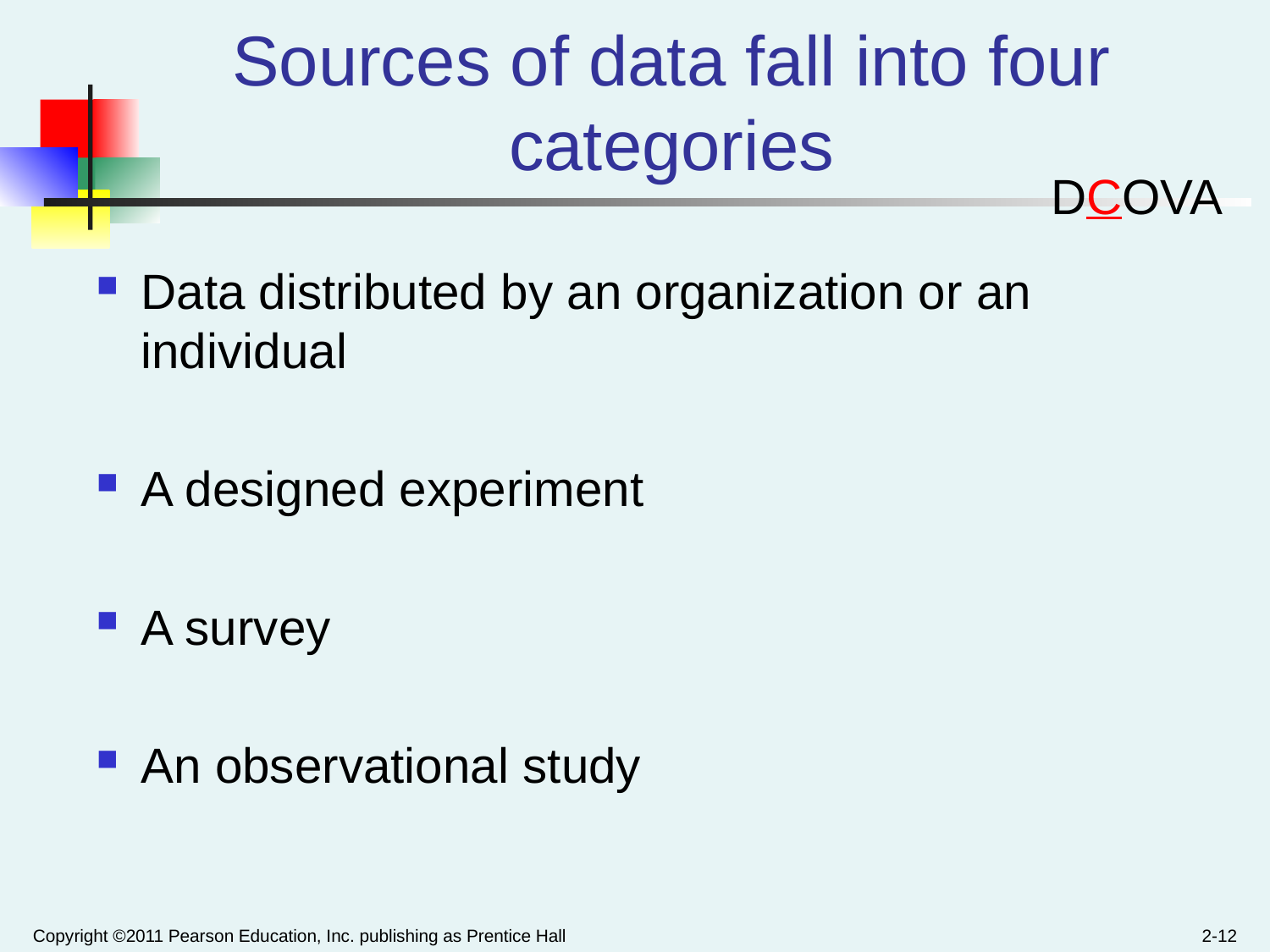

# Sources of data fall into four categories
DCOVA
Data distributed by an organization or an individual

A designed experiment

A survey

An observational study

Copyright ©2011 Pearson Education, Inc. publishing as Prentice Hall
2-12